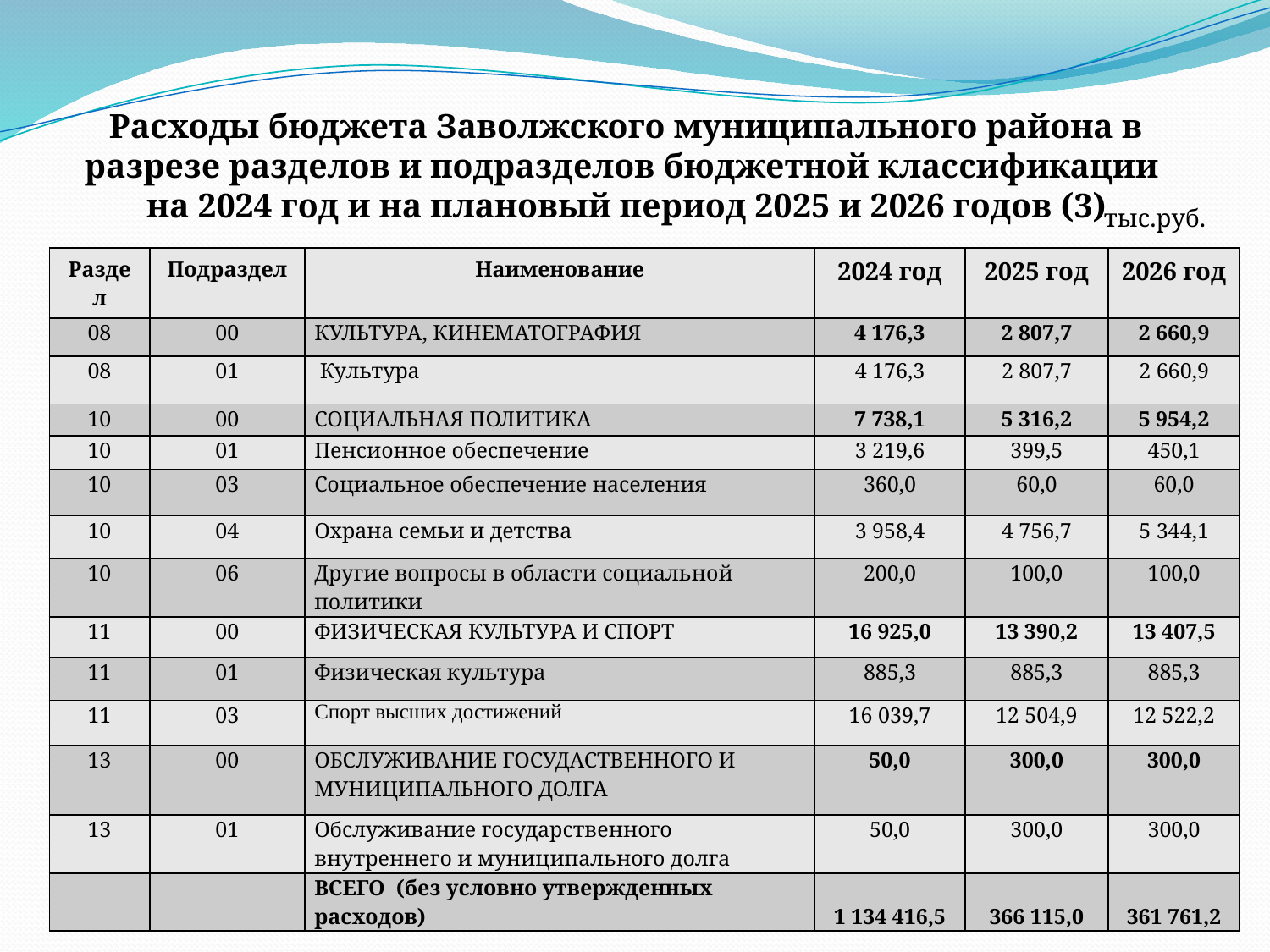

# Расходы бюджета Заволжского муниципального района в разрезе разделов и подразделов бюджетной классификации на 2024 год и на плановый период 2025 и 2026 годов (3)
тыс.руб.
| Раздел | Подраздел | Наименование | 2024 год | 2025 год | 2026 год |
| --- | --- | --- | --- | --- | --- |
| 08 | 00 | КУЛЬТУРА, КИНЕМАТОГРАФИЯ | 4 176,3 | 2 807,7 | 2 660,9 |
| 08 | 01 | Культура | 4 176,3 | 2 807,7 | 2 660,9 |
| 10 | 00 | СОЦИАЛЬНАЯ ПОЛИТИКА | 7 738,1 | 5 316,2 | 5 954,2 |
| 10 | 01 | Пенсионное обеспечение | 3 219,6 | 399,5 | 450,1 |
| 10 | 03 | Социальное обеспечение населения | 360,0 | 60,0 | 60,0 |
| 10 | 04 | Охрана семьи и детства | 3 958,4 | 4 756,7 | 5 344,1 |
| 10 | 06 | Другие вопросы в области социальной политики | 200,0 | 100,0 | 100,0 |
| 11 | 00 | ФИЗИЧЕСКАЯ КУЛЬТУРА И СПОРТ | 16 925,0 | 13 390,2 | 13 407,5 |
| 11 | 01 | Физическая культура | 885,3 | 885,3 | 885,3 |
| 11 | 03 | Спорт высших достижений | 16 039,7 | 12 504,9 | 12 522,2 |
| 13 | 00 | ОБСЛУЖИВАНИЕ ГОСУДАСТВЕННОГО И МУНИЦИПАЛЬНОГО ДОЛГА | 50,0 | 300,0 | 300,0 |
| 13 | 01 | Обслуживание государственного внутреннего и муниципального долга | 50,0 | 300,0 | 300,0 |
|  |  | ВСЕГО (без условно утвержденных расходов) | 1 134 416,5 | 366 115,0 | 361 761,2 |